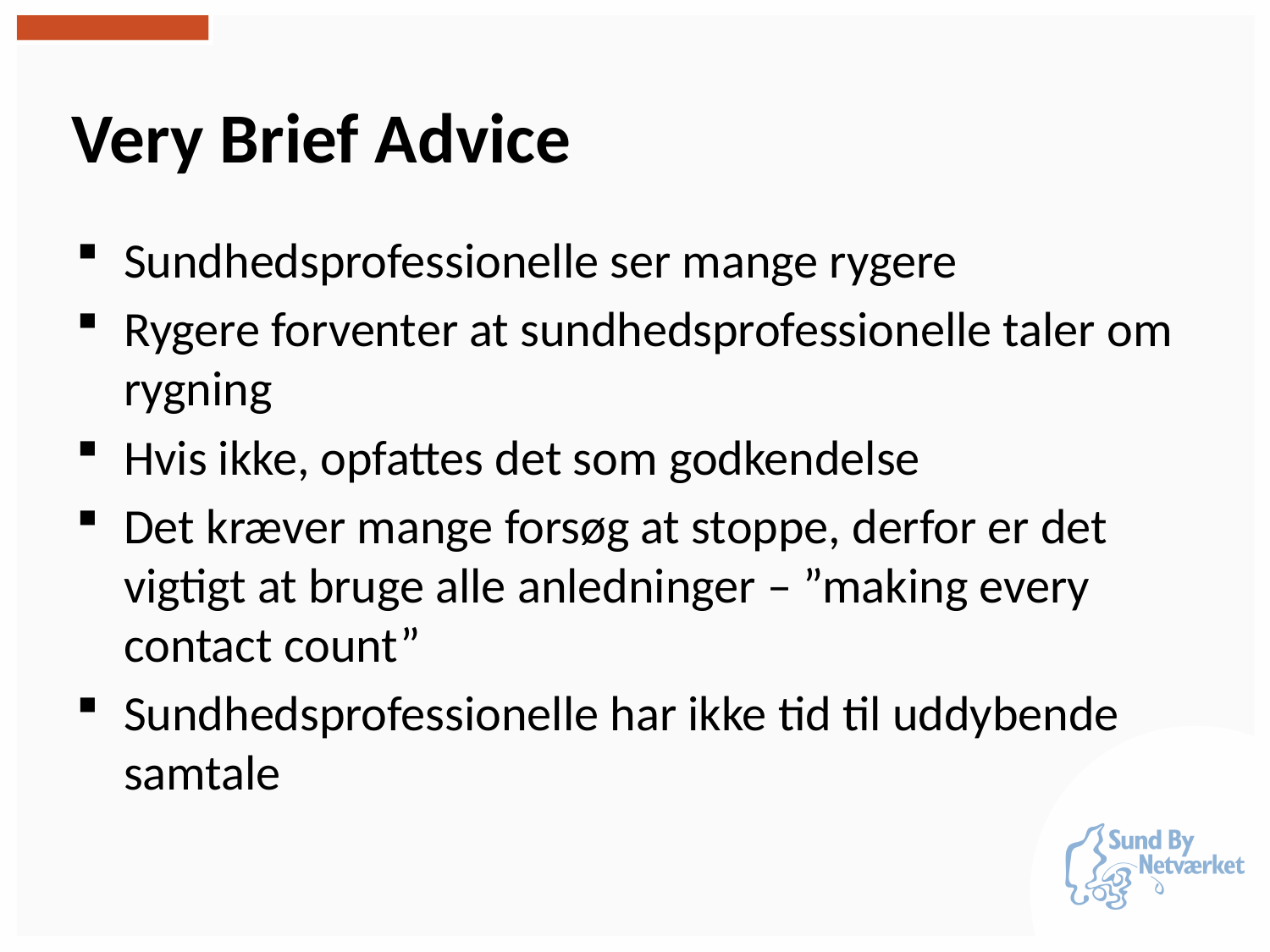

# Very Brief Advice
Sundhedsprofessionelle ser mange rygere
Rygere forventer at sundhedsprofessionelle taler om rygning
Hvis ikke, opfattes det som godkendelse
Det kræver mange forsøg at stoppe, derfor er det vigtigt at bruge alle anledninger – ”making every contact count”
Sundhedsprofessionelle har ikke tid til uddybende samtale